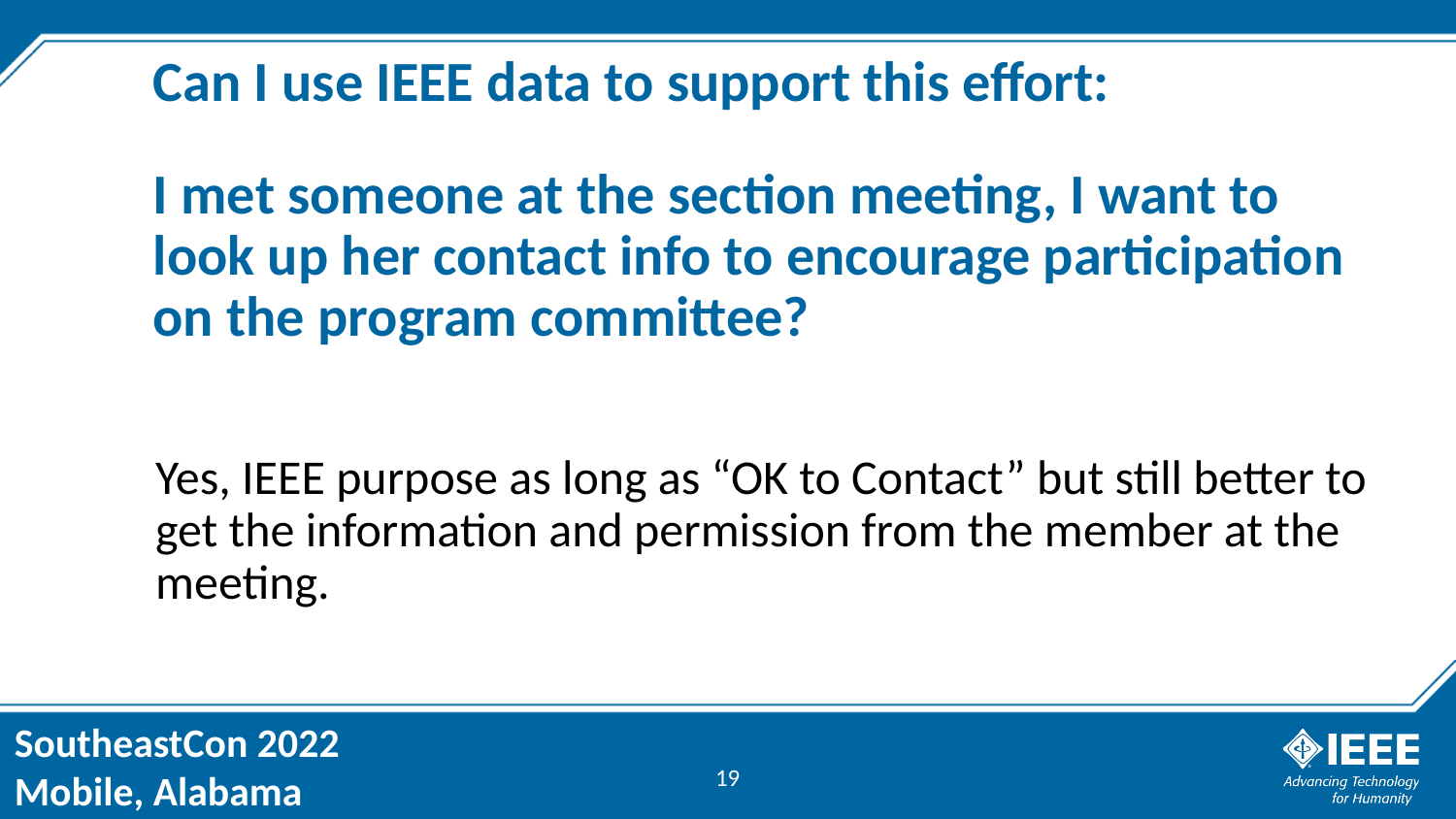

Can I use IEEE data to support this effort:
# I met someone at the section meeting, I want to look up her contact info to encourage participation on the program committee?
Yes, IEEE purpose as long as “OK to Contact” but still better to get the information and permission from the member at the meeting.
19